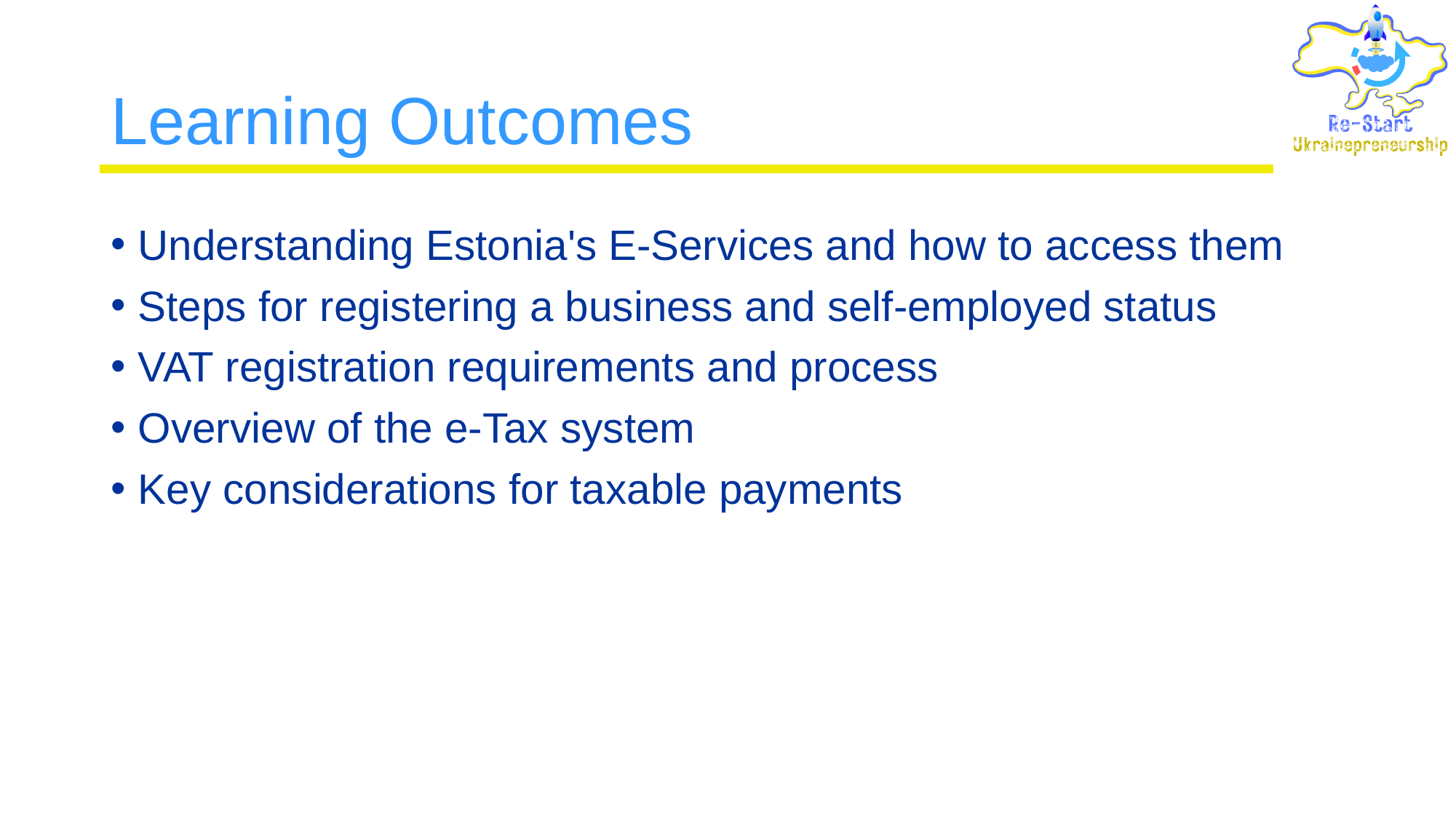

# Learning Outcomes
Understanding Estonia's E-Services and how to access them
Steps for registering a business and self-employed status
VAT registration requirements and process
Overview of the e-Tax system
Key considerations for taxable payments